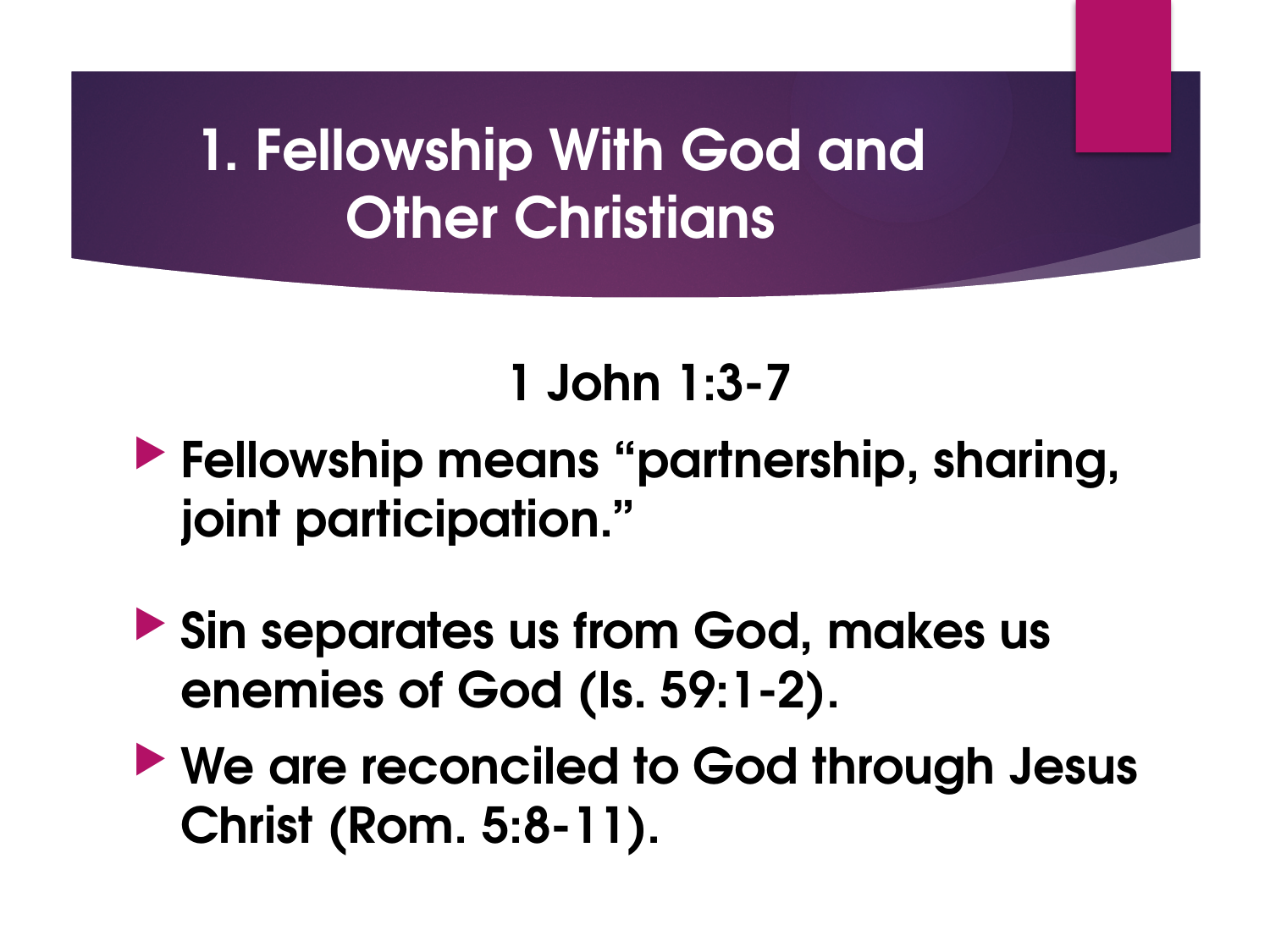

# 1. Fellowship With God and Other Christians
1 John 1:3-7
Fellowship means “partnership, sharing, joint participation.”

Sin separates us from God, makes us enemies of God (Is. 59:1-2).
We are reconciled to God through Jesus Christ (Rom. 5:8-11).